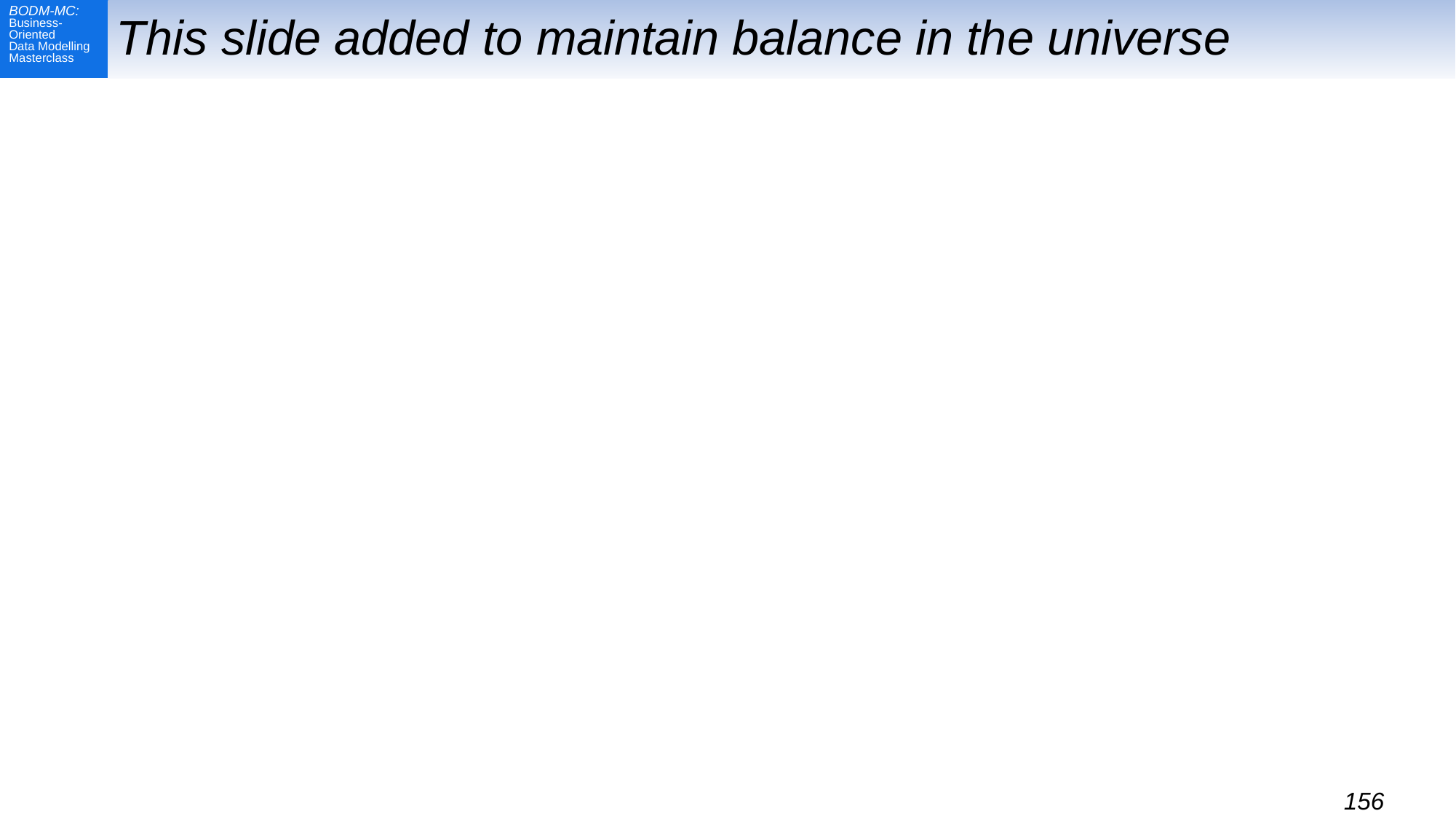

# This slide added to maintain balance in the universe